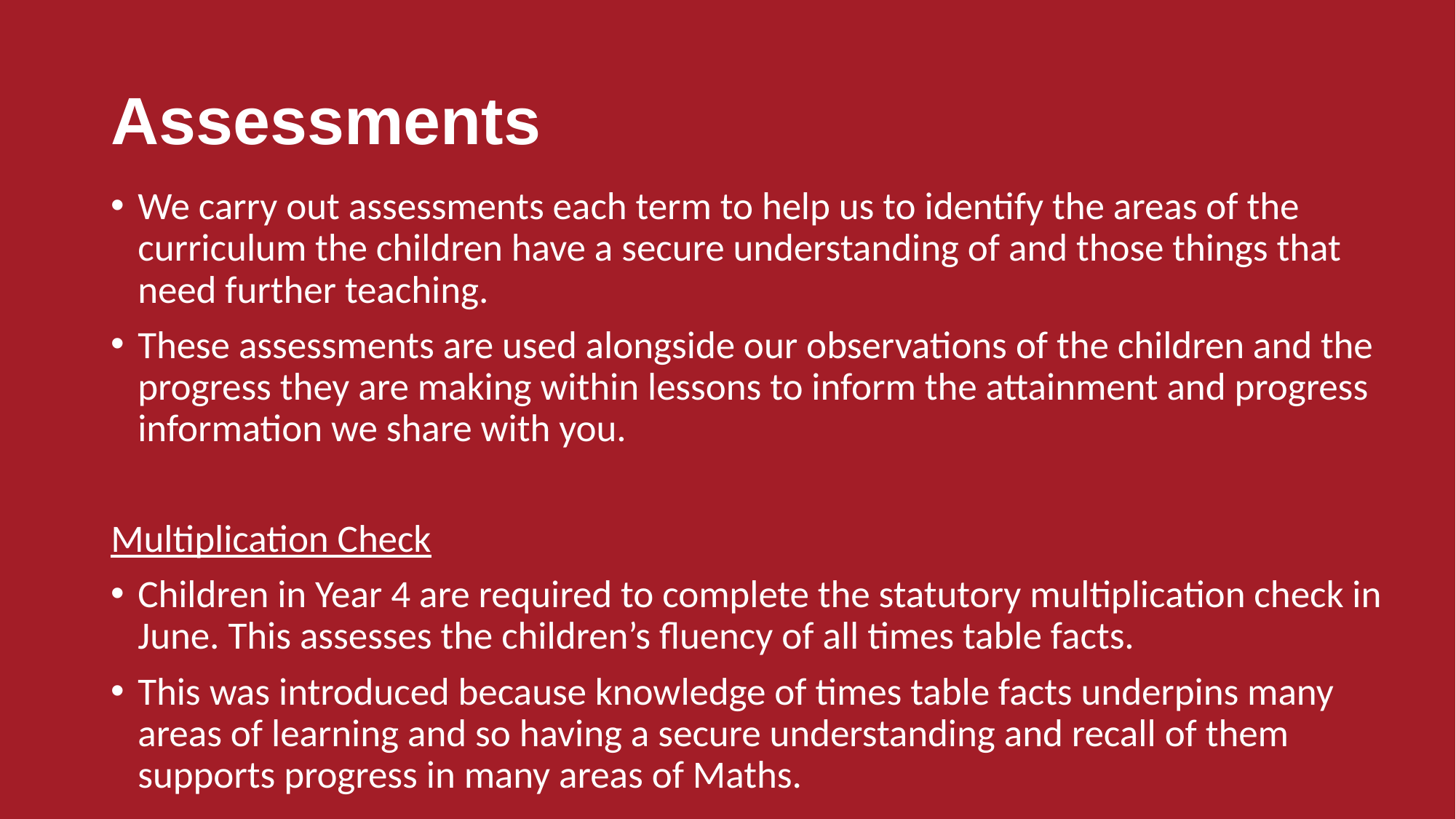

# Assessments
We carry out assessments each term to help us to identify the areas of the curriculum the children have a secure understanding of and those things that need further teaching.
These assessments are used alongside our observations of the children and the progress they are making within lessons to inform the attainment and progress information we share with you.

Multiplication Check
Children in Year 4 are required to complete the statutory multiplication check in June. This assesses the children’s fluency of all times table facts.
This was introduced because knowledge of times table facts underpins many areas of learning and so having a secure understanding and recall of them supports progress in many areas of Maths.